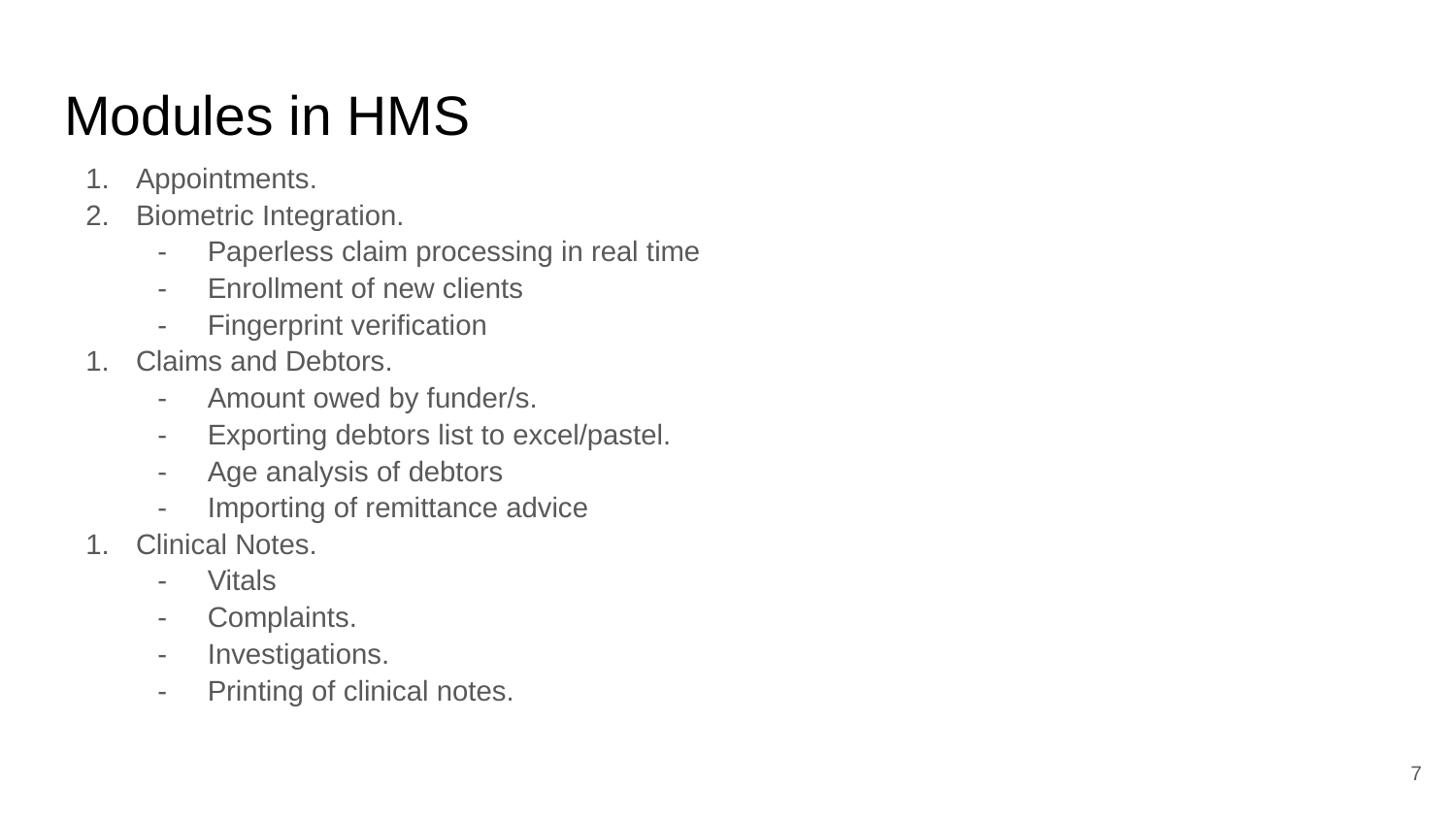

# Modules in HMS
Appointments.
Biometric Integration.
Paperless claim processing in real time
Enrollment of new clients
Fingerprint verification
Claims and Debtors.
Amount owed by funder/s.
Exporting debtors list to excel/pastel.
Age analysis of debtors
Importing of remittance advice
Clinical Notes.
Vitals
Complaints.
Investigations.
Printing of clinical notes.
7